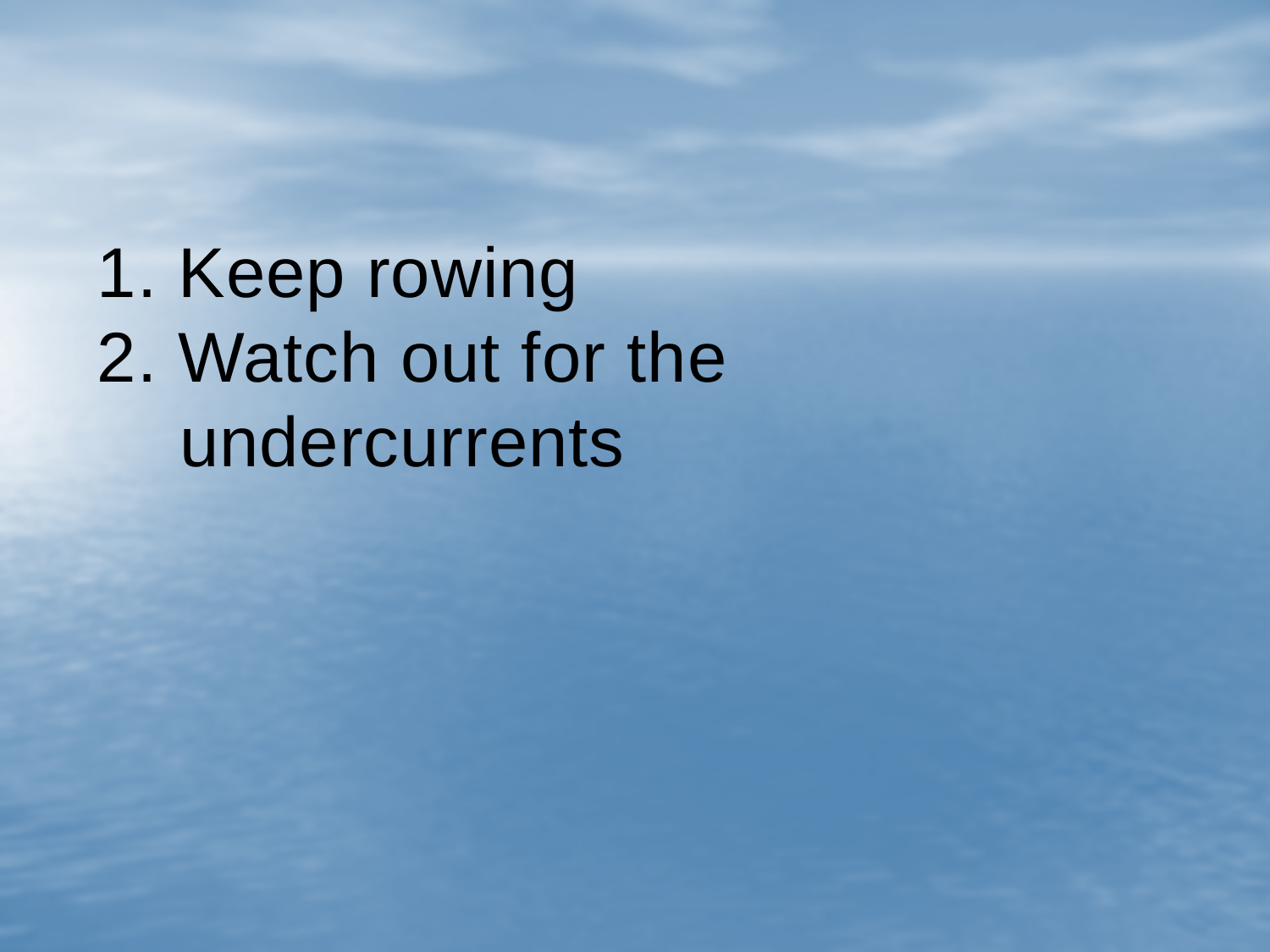

# 1. Keep rowing 2. Watch out for the undercurrents